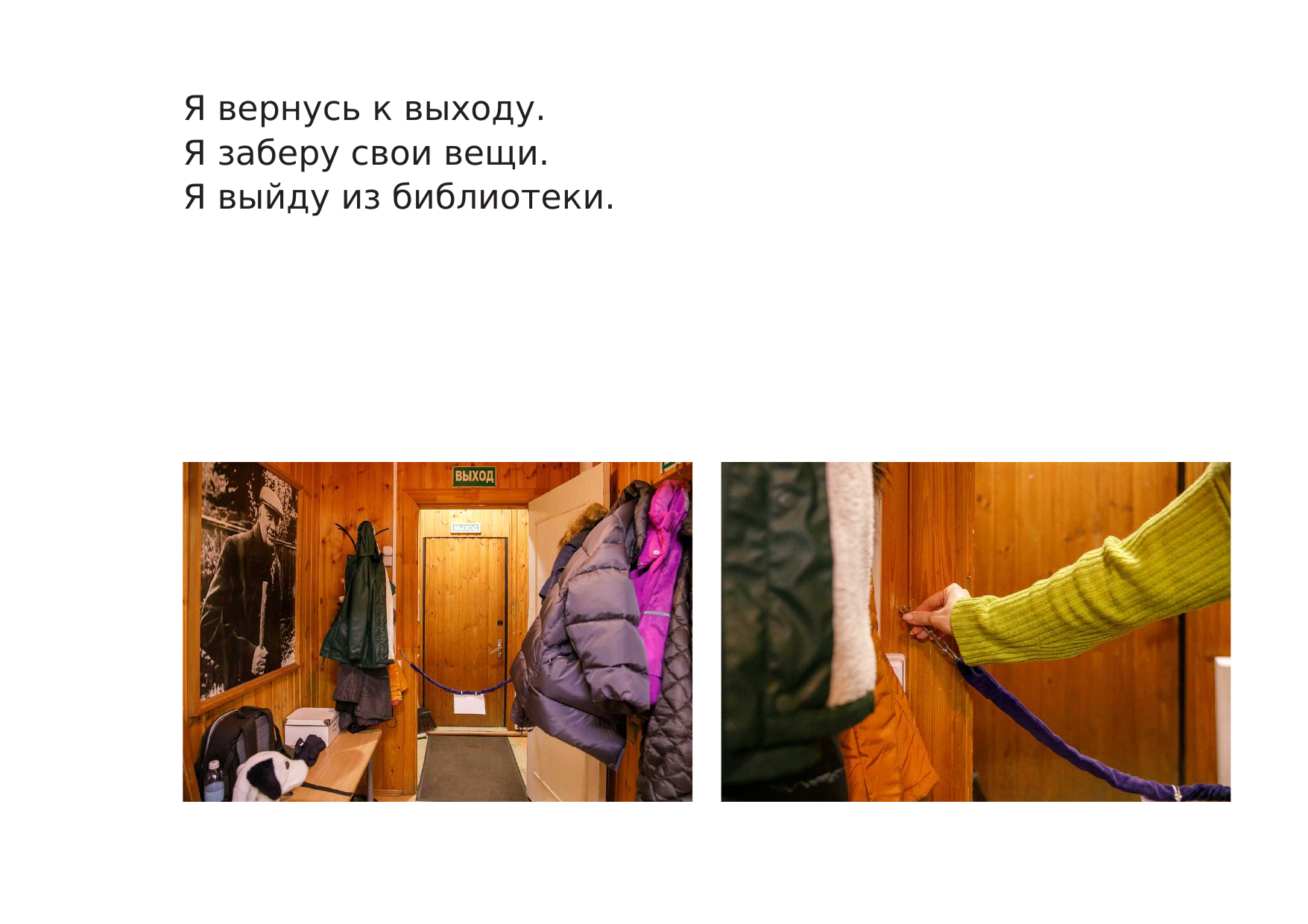

Я вернусь к выходу.
Я заберу свои вещи.
Я выйду из библиотеки.